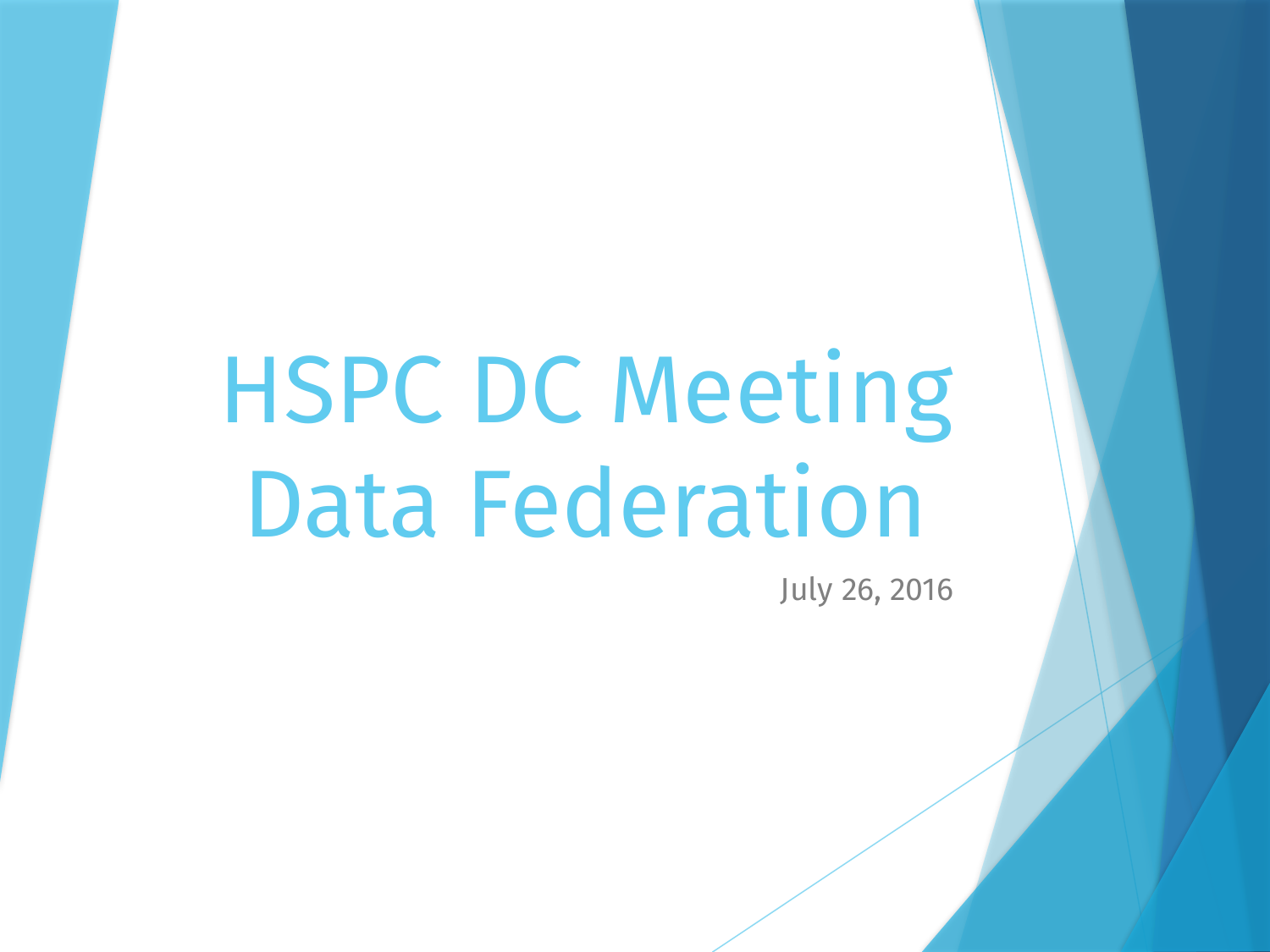

# HSPC DC Meeting Data Federation
July 26, 2016